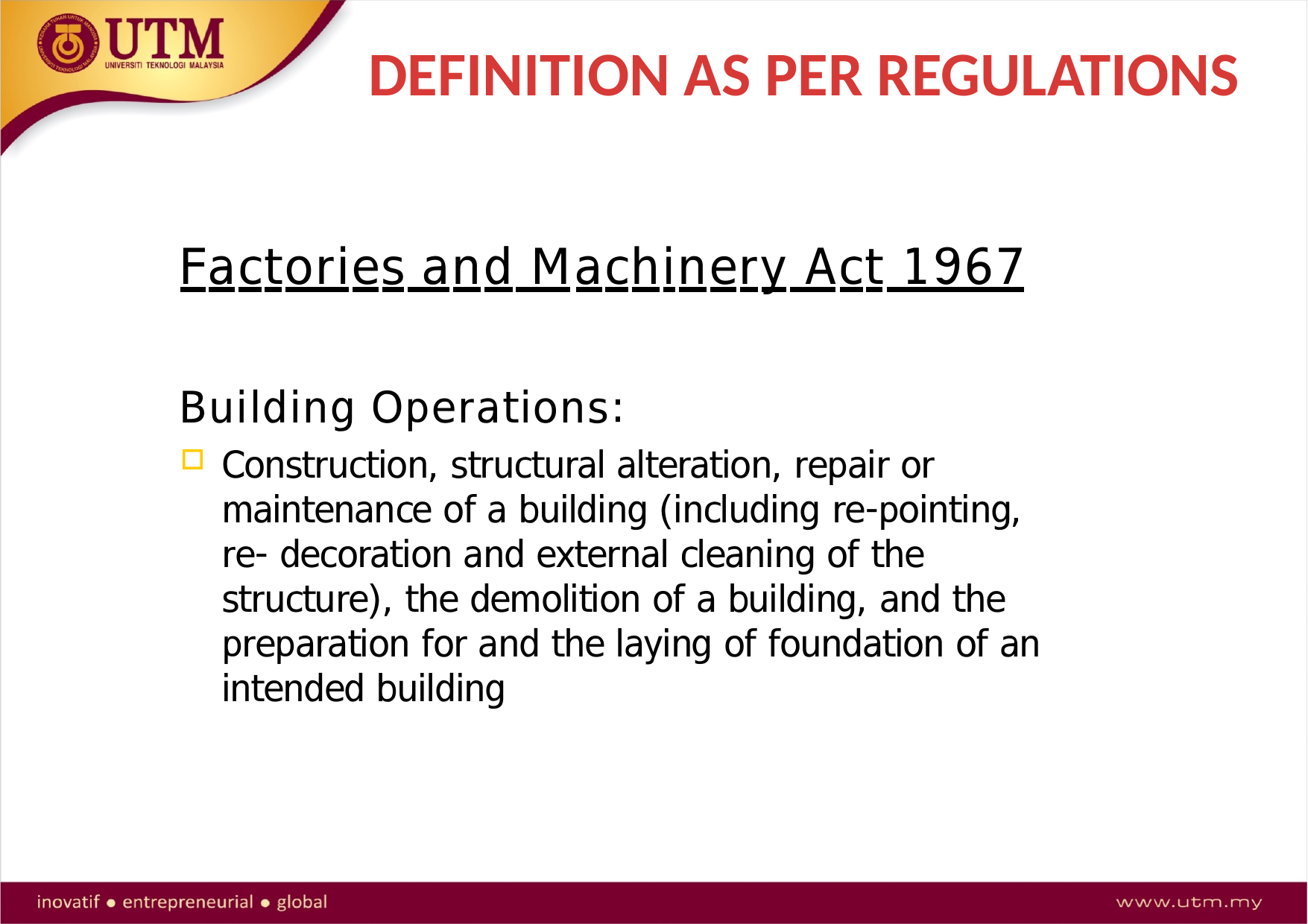

# DEFINITION AS PER REGULATIONS
Factories and Machinery Act 1967

Building Operations:
Construction, structural alteration, repair or maintenance of a building (including re-pointing, re- decoration and external cleaning of the structure), the demolition of a building, and the preparation for and the laying of foundation of an intended building